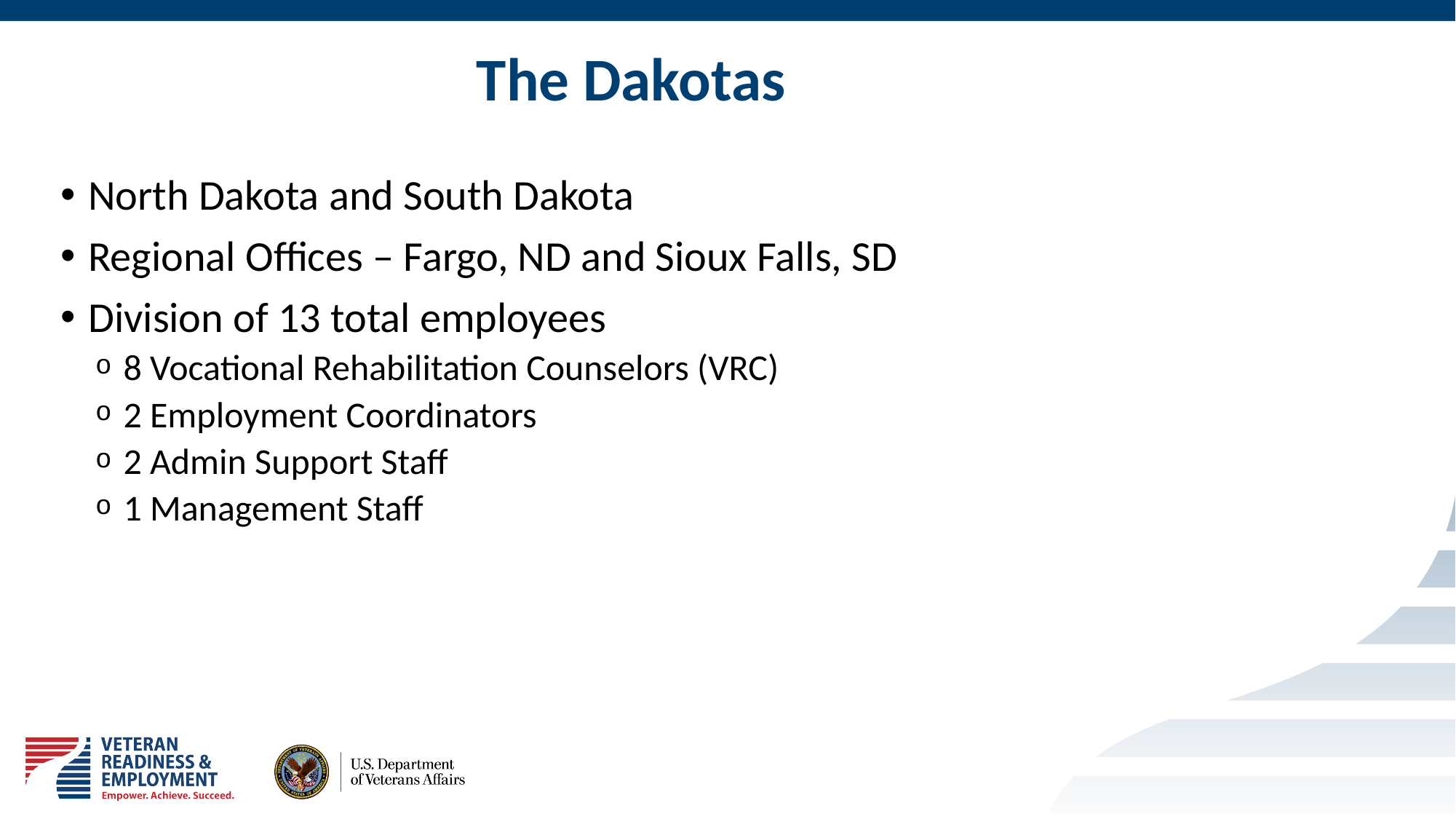

# The Dakotas
North Dakota and South Dakota
Regional Offices – Fargo, ND and Sioux Falls, SD
Division of 13 total employees
8 Vocational Rehabilitation Counselors (VRC)
2 Employment Coordinators
2 Admin Support Staff
1 Management Staff